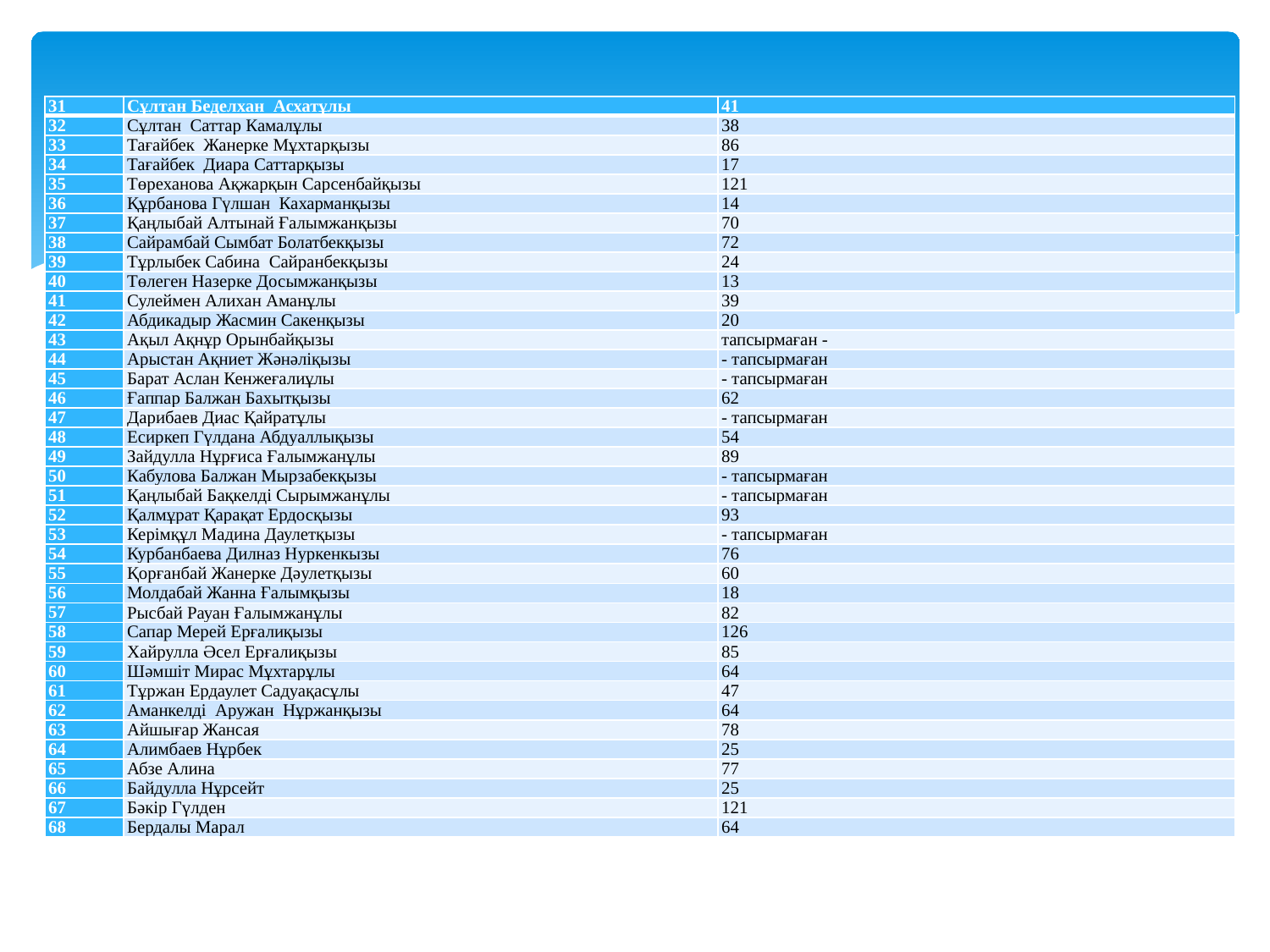

| 31 | Сұлтан Беделхан Асхатұлы | 41 |
| --- | --- | --- |
| 32 | Сұлтан Саттар Камалұлы | 38 |
| 33 | Тағайбек Жанерке Мұхтарқызы | 86 |
| 34 | Тағайбек Диара Саттарқызы | 17 |
| 35 | Төреханова Ақжарқын Сарсенбайқызы | 121 |
| 36 | Құрбанова Гүлшан Кахарманқызы | 14 |
| 37 | Қаңлыбай Алтынай Ғалымжанқызы | 70 |
| 38 | Сайрамбай Сымбат Болатбекқызы | 72 |
| 39 | Тұрлыбек Сабина Сайранбекқызы | 24 |
| 40 | Төлеген Назерке Досымжанқызы | 13 |
| 41 | Сулеймен Алихан Аманұлы | 39 |
| 42 | Абдикадыр Жасмин Сакенқызы | 20 |
| 43 | Ақыл Ақнұр Орынбайқызы | тапсырмаған - |
| 44 | Арыстан Ақниет Жәнәліқызы | - тапсырмаған |
| 45 | Барат Аслан Кенжеғалиұлы | - тапсырмаған |
| 46 | Ғаппар Балжан Бахытқызы | 62 |
| 47 | Дарибаев Диас Қайратұлы | - тапсырмаған |
| 48 | Есиркеп Гүлдана Абдуаллықызы | 54 |
| 49 | Зайдулла Нұрғиса Ғалымжанұлы | 89 |
| 50 | Кабулова Балжан Мырзабекқызы | - тапсырмаған |
| 51 | Қаңлыбай Бақкелді Сырымжанұлы | - тапсырмаған |
| 52 | Қалмұрат Қарақат Ердосқызы | 93 |
| 53 | Керімқұл Мадина Даулетқызы | - тапсырмаған |
| 54 | Курбанбаева Дилназ Нуркенкызы | 76 |
| 55 | Қорғанбай Жанерке Дәулетқызы | 60 |
| 56 | Молдабай Жанна Ғалымқызы | 18 |
| 57 | Рысбай Рауан Ғалымжанұлы | 82 |
| 58 | Сапар Мерей Ерғалиқызы | 126 |
| 59 | Хайрулла Әсел Ерғалиқызы | 85 |
| 60 | Шәмшіт Мирас Мұхтарұлы | 64 |
| 61 | Тұржан Ердаулет Садуақасұлы | 47 |
| 62 | Аманкелді Аружан Нұржанқызы | 64 |
| 63 | Айшығар Жансая | 78 |
| 64 | Алимбаев Нұрбек | 25 |
| 65 | Абзе Алина | 77 |
| 66 | Байдулла Нұрсейт | 25 |
| 67 | Бәкір Гүлден | 121 |
| 68 | Бердалы Марал | 64 |